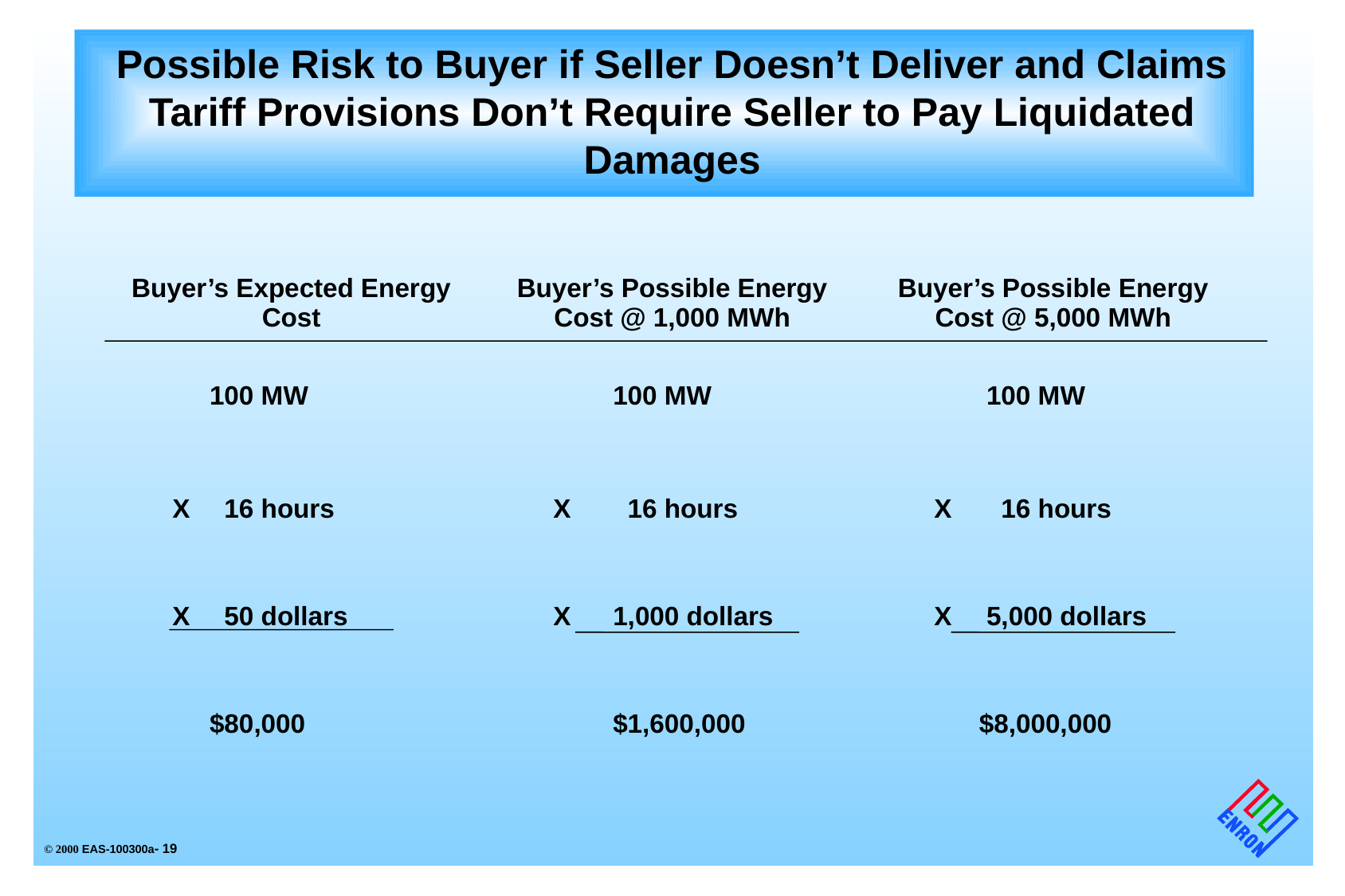

# Possible Risk to Buyer if Seller Doesn’t Deliver and Claims Tariff Provisions Don’t Require Seller to Pay Liquidated Damages
| Buyer’s Expected Energy Cost | Buyer’s Possible Energy Cost @ 1,000 MWh | Buyer’s Possible Energy Cost @ 5,000 MWh |
| --- | --- | --- |
| 100 MW | 100 MW | 100 MW |
| X 16 hours | X 16 hours | X 16 hours |
| X 50 dollars | X 1,000 dollars | X 5,000 dollars |
| $80,000 | $1,600,000 | $8,000,000 |